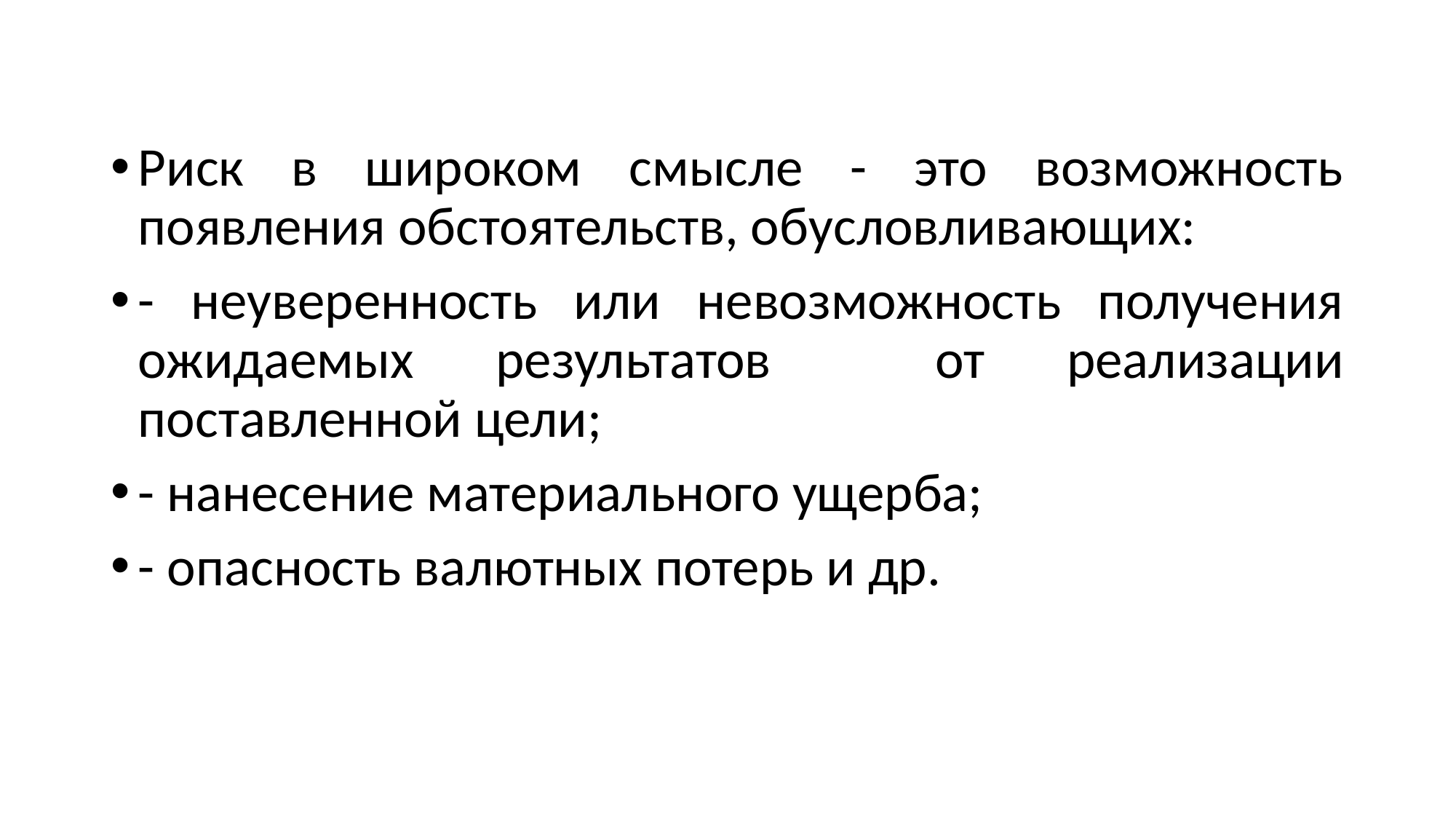

#
Риск в широком смысле - это возможность появления обстоятельств, об­условливающих:
- неуверенность или невозможность получения ожидаемых результатов  от реализации поставленной цели;
- нанесение материального ущерба;
- опасность валютных потерь и др.